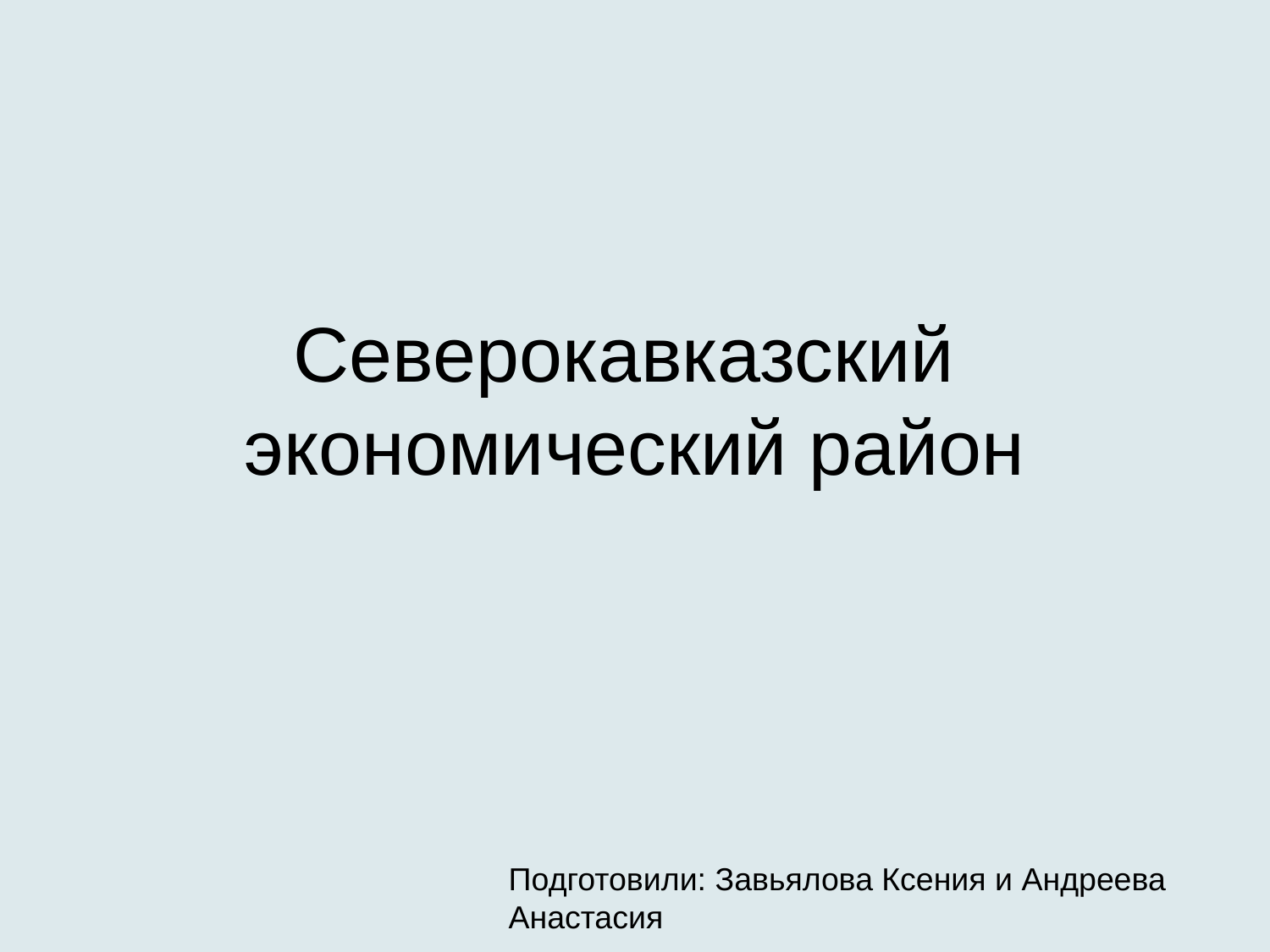

# Северокавказский  экономический район
Подготовили: Завьялова Ксения и Андреева Анастасия